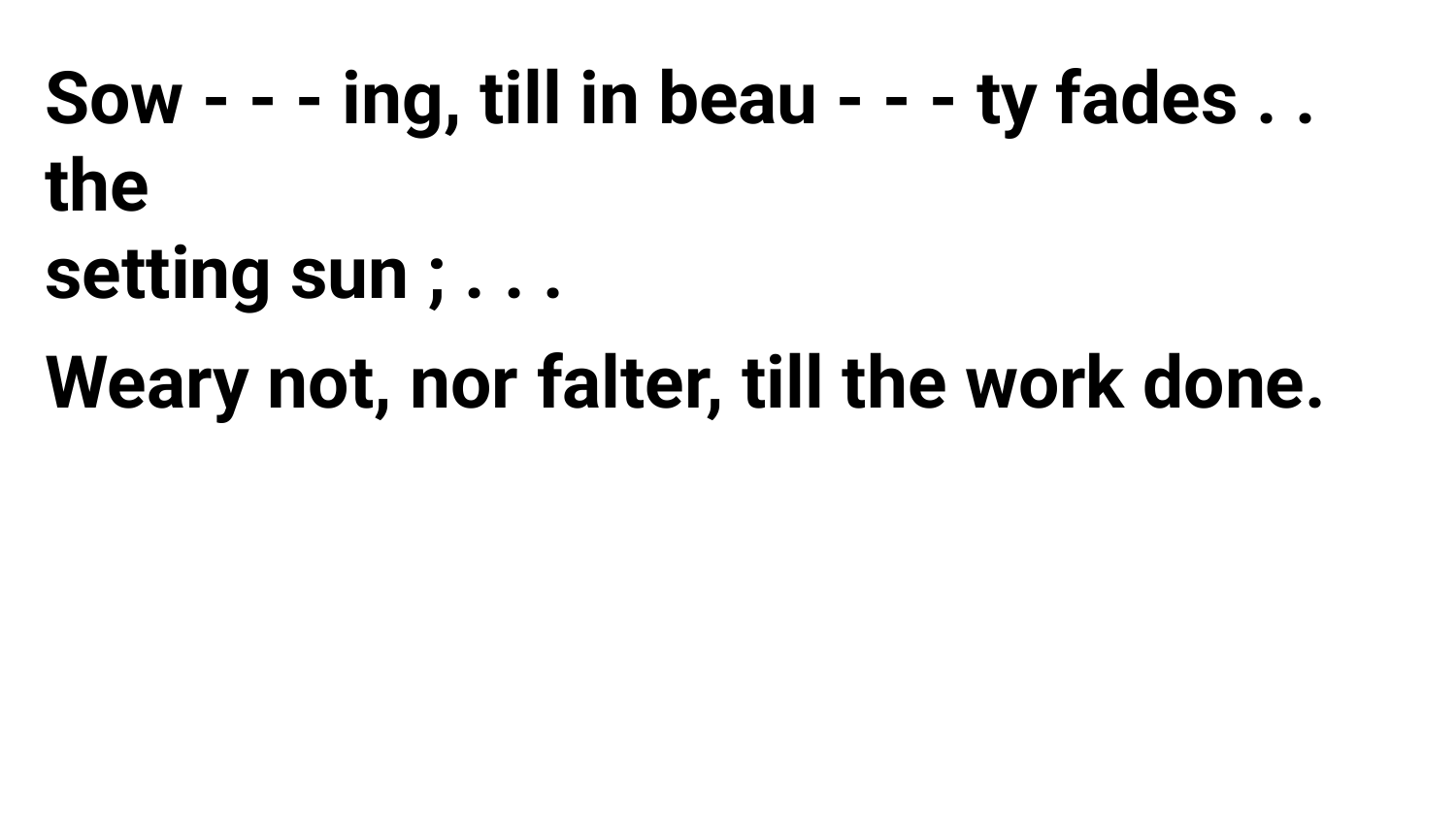

Sow - - - ing, till in beau - - - ty fades . . the
setting sun ; . . .
Weary not, nor falter, till the work done.